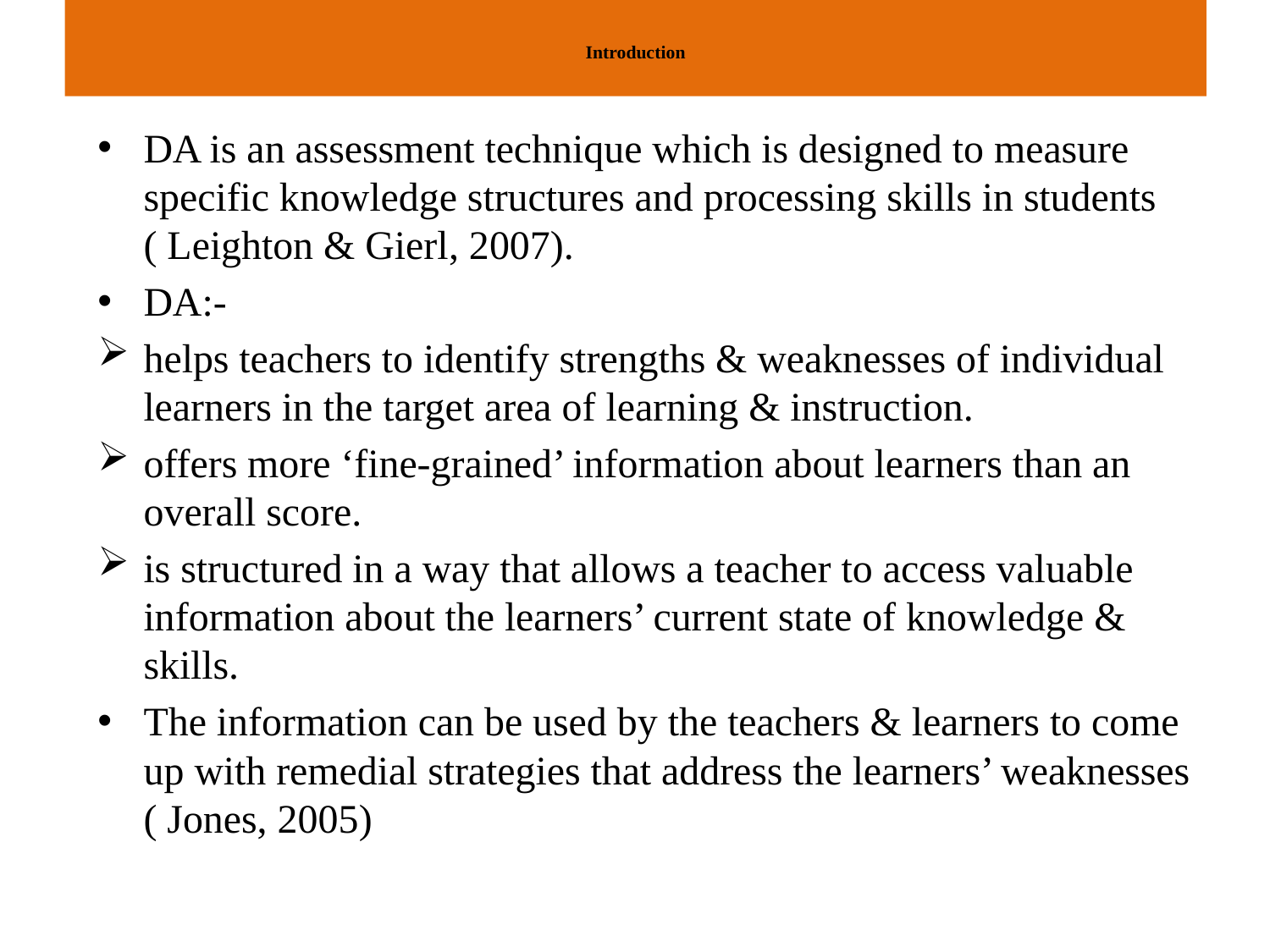

# Introduction
DA is an assessment technique which is designed to measure specific knowledge structures and processing skills in students ( Leighton & Gierl, 2007).
DA:-
helps teachers to identify strengths & weaknesses of individual learners in the target area of learning & instruction.
offers more ‘fine-grained’ information about learners than an overall score.
is structured in a way that allows a teacher to access valuable information about the learners’ current state of knowledge & skills.
The information can be used by the teachers & learners to come up with remedial strategies that address the learners’ weaknesses ( Jones, 2005)